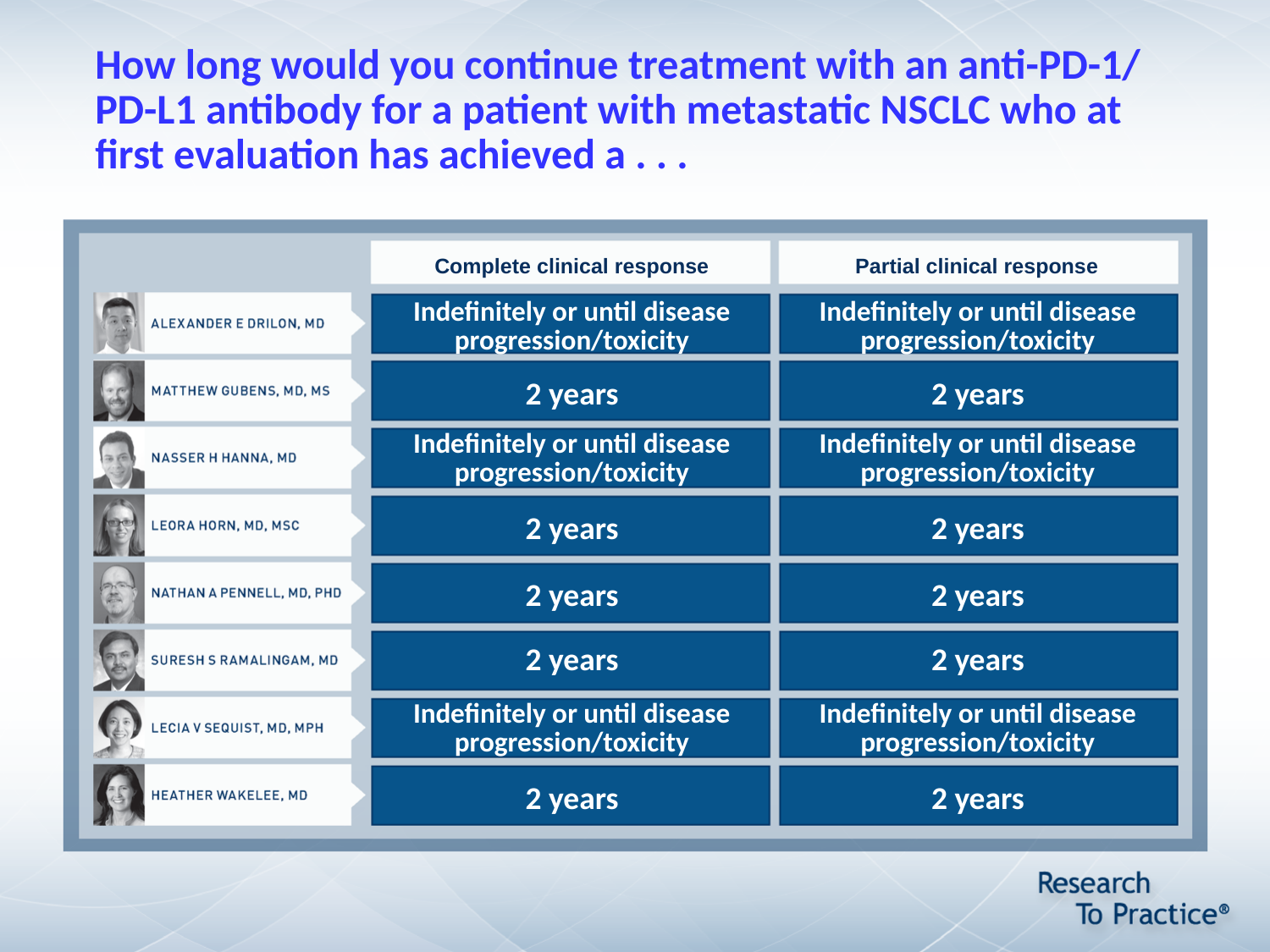

# How long would you continue treatment with an anti-PD-1/ PD-L1 antibody for a patient with metastatic NSCLC who at first evaluation has achieved a . . .
Complete clinical response
Partial clinical response
Indefinitely or until disease progression/toxicity
Indefinitely or until disease progression/toxicity
2 years
2 years
Indefinitely or until disease progression/toxicity
Indefinitely or until disease progression/toxicity
2 years
2 years
2 years
2 years
2 years
2 years
Indefinitely or until disease progression/toxicity
Indefinitely or until disease progression/toxicity
2 years
2 years